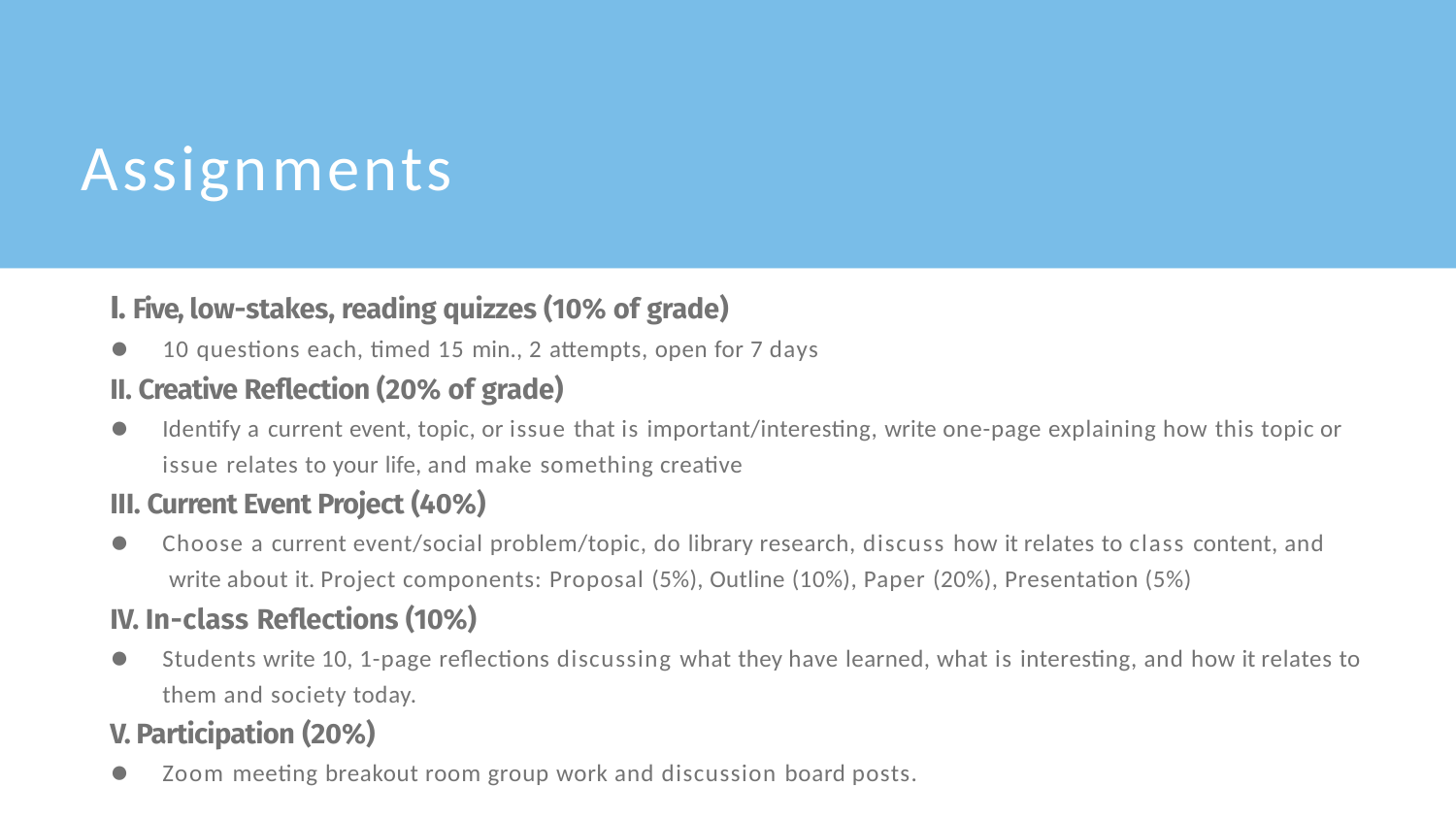

# Assignments
I. Five, low-stakes, reading quizzes (10% of grade)
10 questions each, timed 15 min., 2 attempts, open for 7 days
II. Creative Reflection (20% of grade)
Identify a current event, topic, or issue that is important/interesting, write one-page explaining how this topic or
issue relates to your life, and make something creative
III. Current Event Project (40%)
Choose a current event/social problem/topic, do library research, discuss how it relates to class content, and  write about it. Project components: Proposal (5%), Outline (10%), Paper (20%), Presentation (5%)
IV. In-class Reflections (10%)
Students write 10, 1-page reflections discussing what they have learned, what is interesting, and how it relates to  them and society today.
V. Participation (20%)
Zoom meeting breakout room group work and discussion board posts.